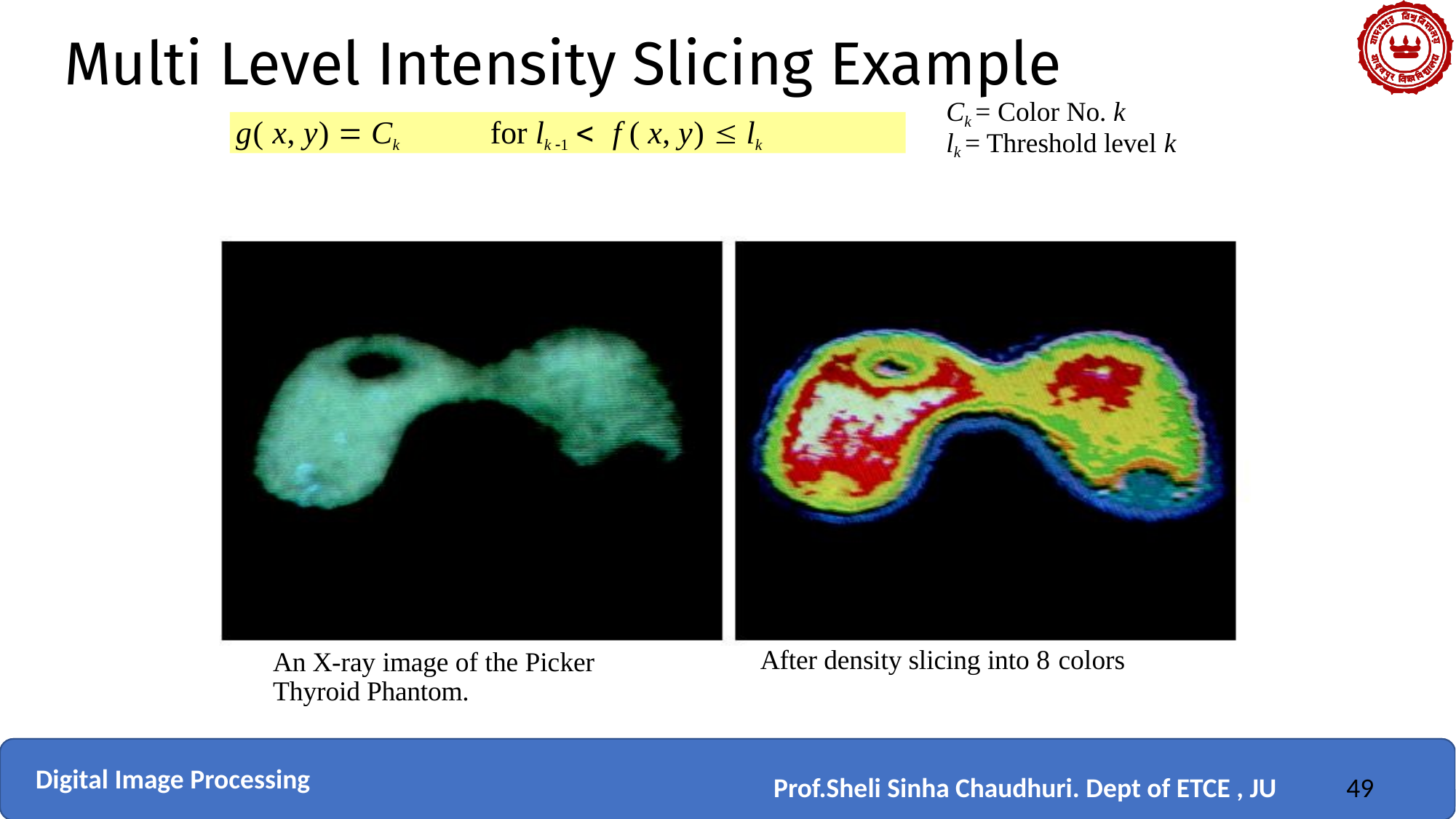

# Multi Level Intensity Slicing Example
Ck = Color No. k
lk = Threshold level k
g( x, y) = Ck	for lk −1  <	f ( x, y) ≤ lk

After density slicing into 8 colors
An X-ray image of the Picker  Thyroid Phantom.